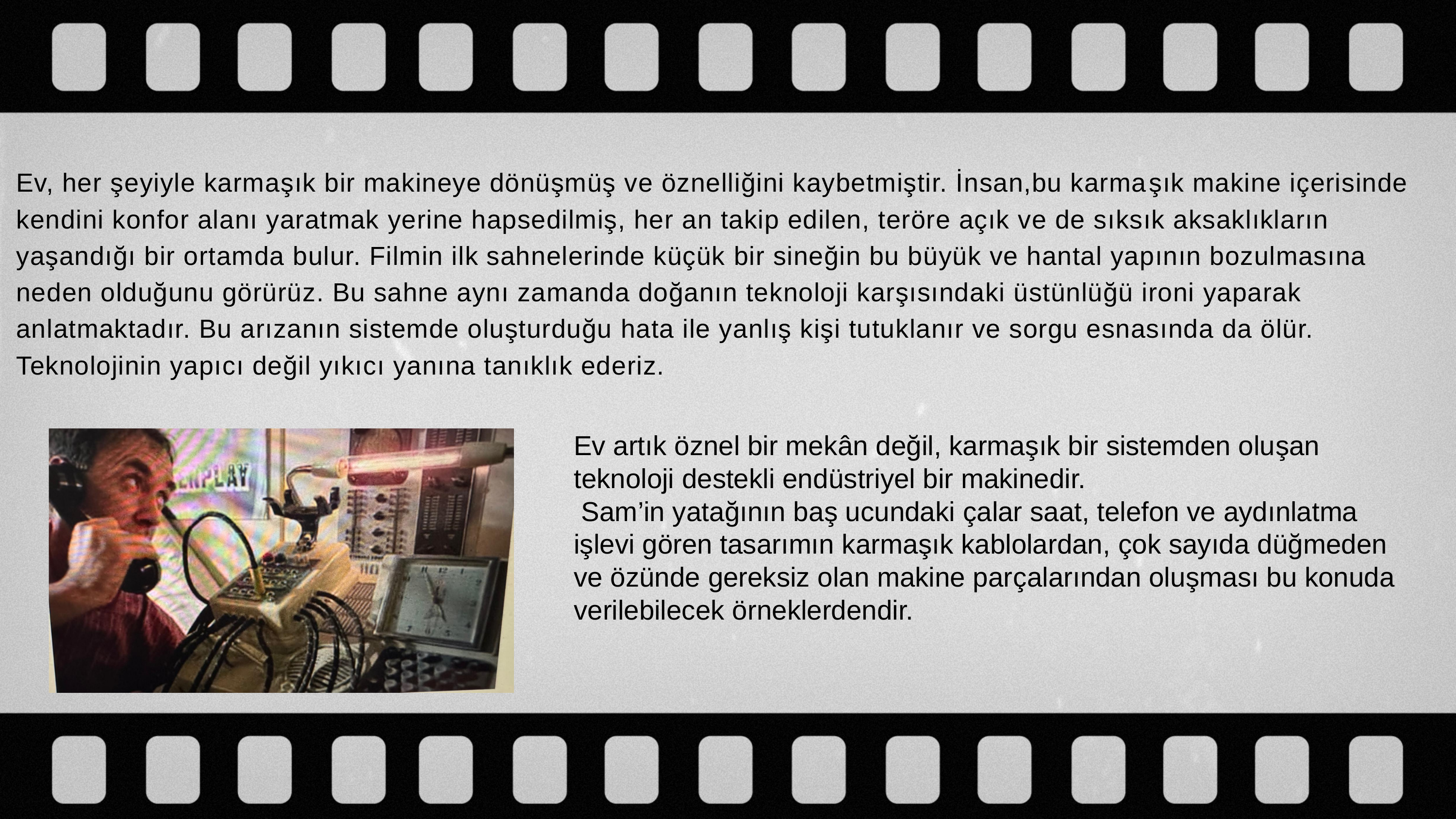

Ev, her şeyiyle karmaşık bir makineye dönüşmüş ve öznelliğini kaybetmiştir. İnsan,bu karmaşık makine içerisinde kendini konfor alanı yaratmak yerine hapsedilmiş, her an takip edilen, teröre açık ve de sıksık aksaklıkların yaşandığı bir ortamda bulur. Filmin ilk sahnelerinde küçük bir sineğin bu büyük ve hantal yapının bozulmasına neden olduğunu görürüz. Bu sahne aynı zamanda doğanın teknoloji karşısındaki üstünlüğü ironi yaparak anlatmaktadır. Bu arızanın sistemde oluşturduğu hata ile yanlış kişi tutuklanır ve sorgu esnasında da ölür. Teknolojinin yapıcı değil yıkıcı yanına tanıklık ederiz.

Ev artık öznel bir mekân değil, karmaşık bir sistemden oluşan teknoloji destekli endüstriyel bir makinedir.
 Sam’in yatağının baş ucundaki çalar saat, telefon ve aydınlatma işlevi gören tasarımın karmaşık kablolardan, çok sayıda düğmeden ve özünde gereksiz olan makine parçalarından oluşması bu konuda verilebilecek örneklerdendir.